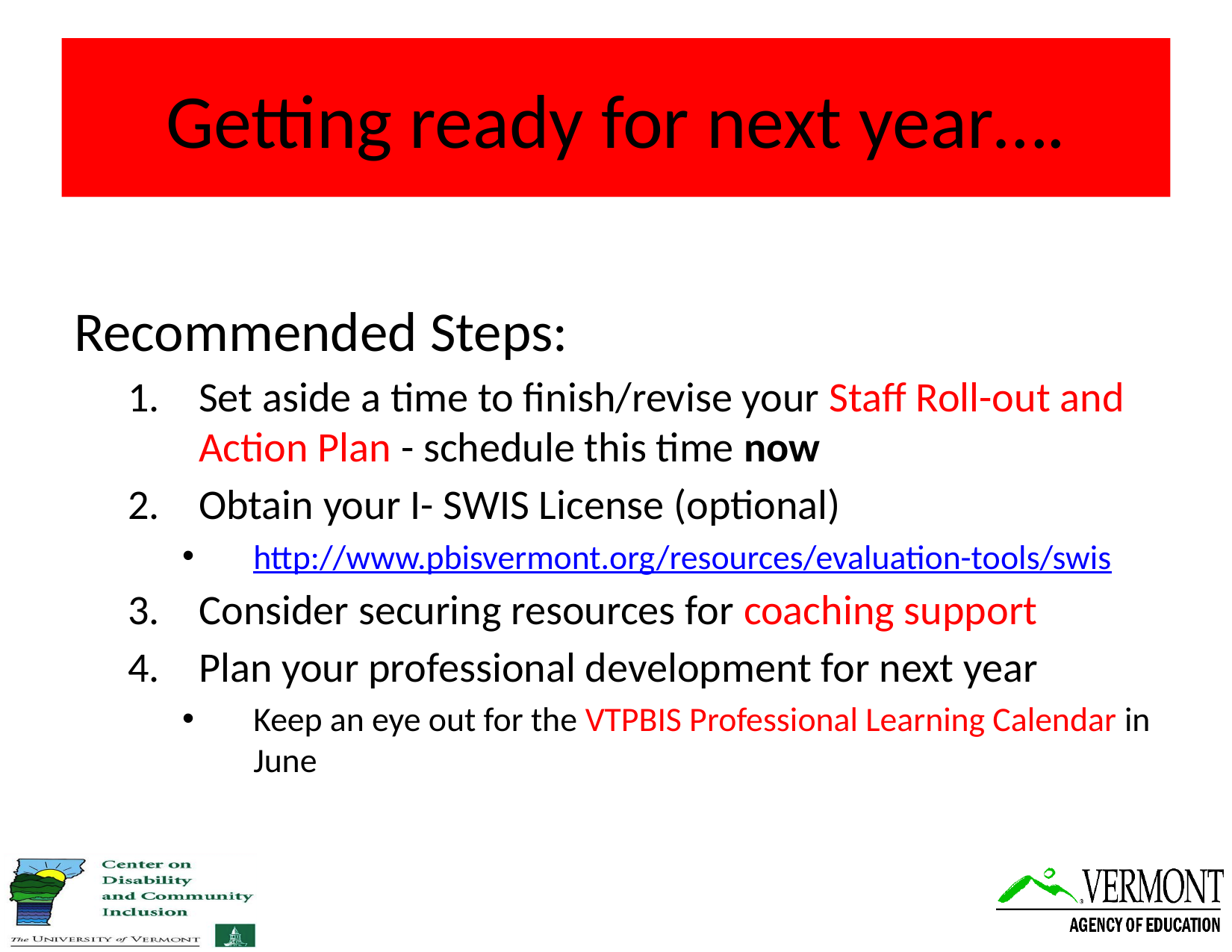

# Getting ready for next year….
Recommended Steps:
Set aside a time to finish/revise your Staff Roll-out and Action Plan - schedule this time now
Obtain your I- SWIS License (optional)
http://www.pbisvermont.org/resources/evaluation-tools/swis
Consider securing resources for coaching support
Plan your professional development for next year
Keep an eye out for the VTPBIS Professional Learning Calendar in June